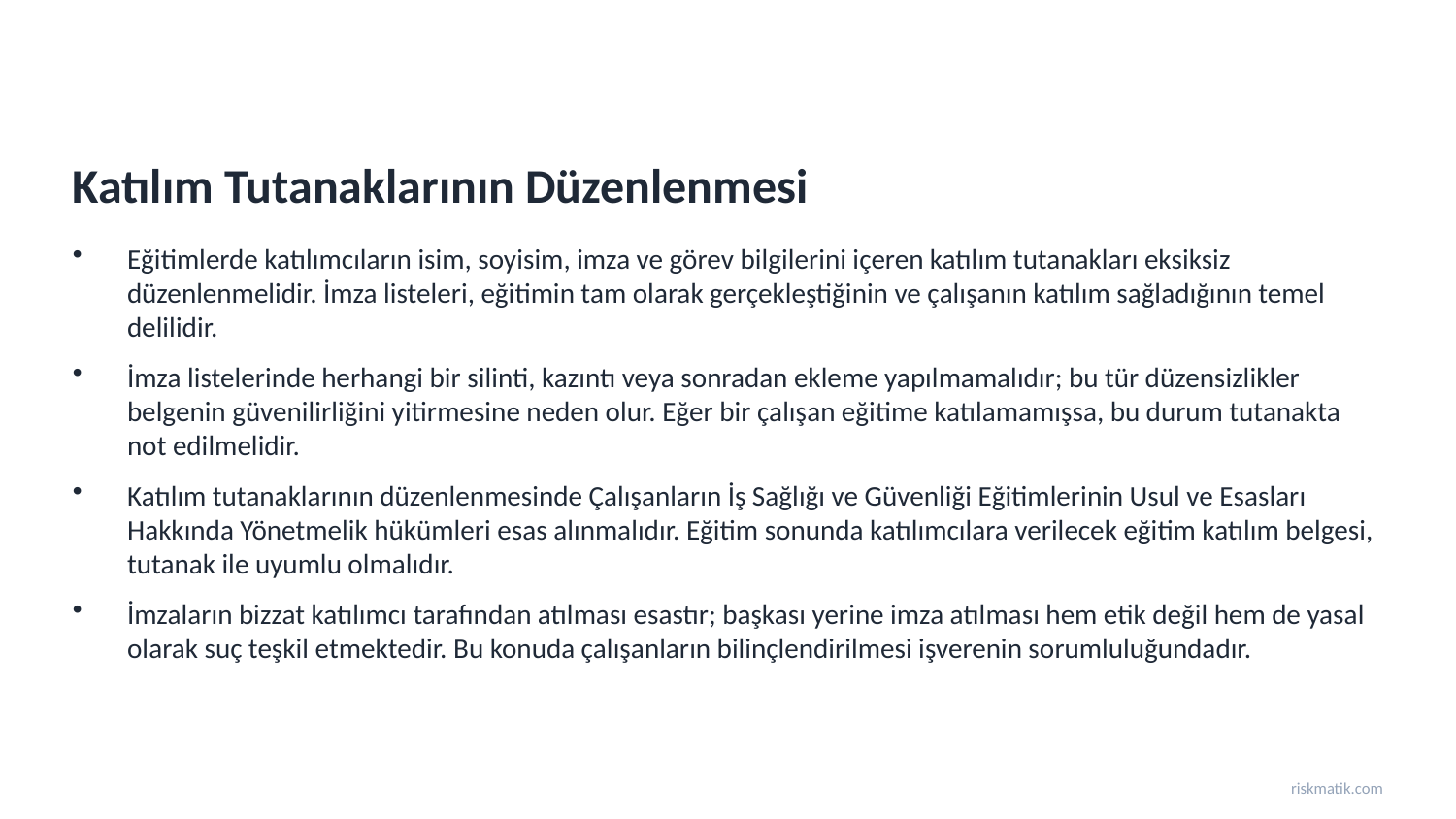

Katılım Tutanaklarının Düzenlenmesi
Eğitimlerde katılımcıların isim, soyisim, imza ve görev bilgilerini içeren katılım tutanakları eksiksiz düzenlenmelidir. İmza listeleri, eğitimin tam olarak gerçekleştiğinin ve çalışanın katılım sağladığının temel delilidir.
İmza listelerinde herhangi bir silinti, kazıntı veya sonradan ekleme yapılmamalıdır; bu tür düzensizlikler belgenin güvenilirliğini yitirmesine neden olur. Eğer bir çalışan eğitime katılamamışsa, bu durum tutanakta not edilmelidir.
Katılım tutanaklarının düzenlenmesinde Çalışanların İş Sağlığı ve Güvenliği Eğitimlerinin Usul ve Esasları Hakkında Yönetmelik hükümleri esas alınmalıdır. Eğitim sonunda katılımcılara verilecek eğitim katılım belgesi, tutanak ile uyumlu olmalıdır.
İmzaların bizzat katılımcı tarafından atılması esastır; başkası yerine imza atılması hem etik değil hem de yasal olarak suç teşkil etmektedir. Bu konuda çalışanların bilinçlendirilmesi işverenin sorumluluğundadır.
riskmatik.com